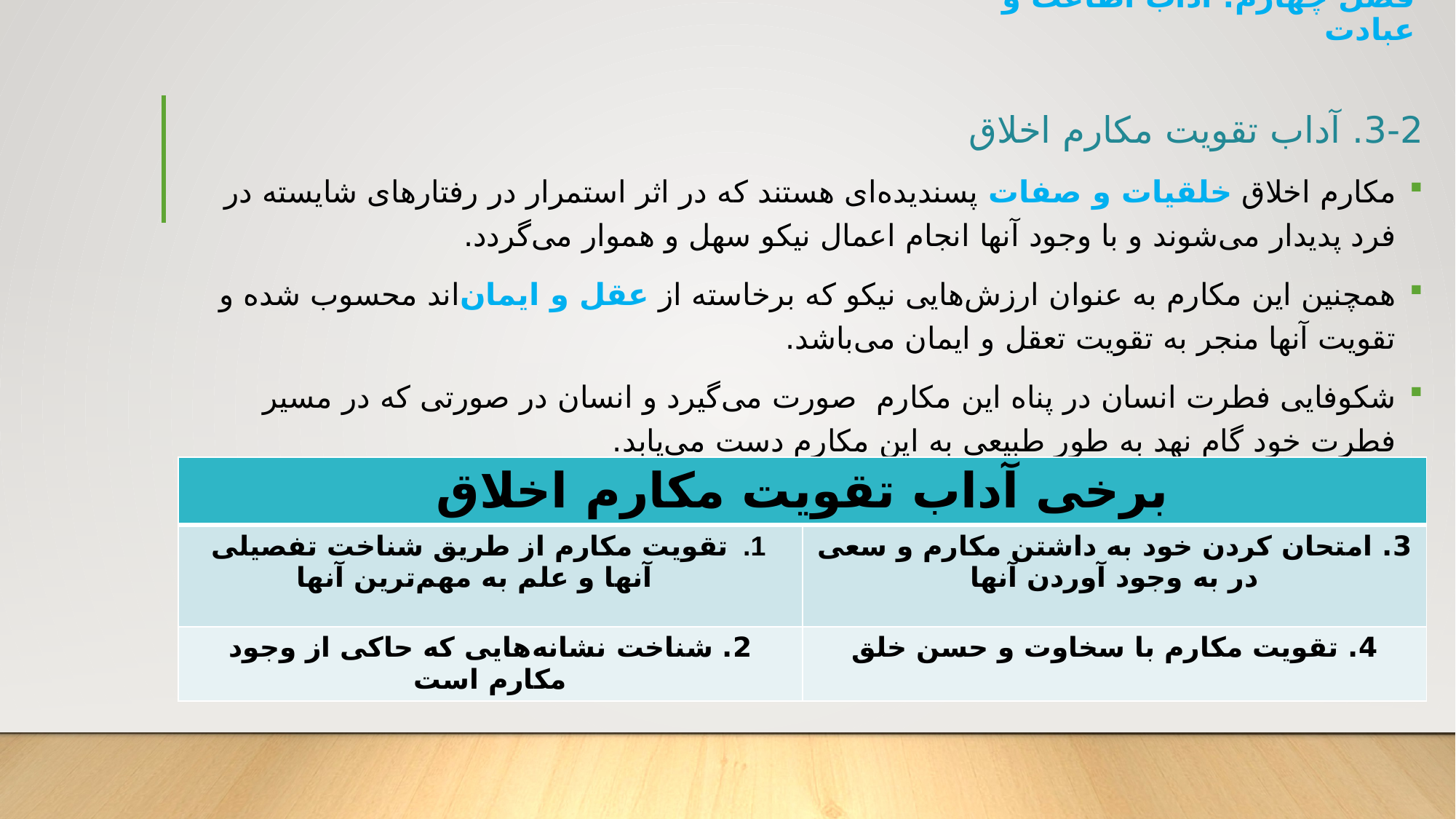

فصل چهارم: آداب اطاعت و عبادت
3-2. آداب تقویت مکارم اخلاق
مکارم اخلاق خلقیات و صفات پسندیده‌ای هستند که در اثر استمرار در رفتارهای شایسته در فرد پدیدار می‌شوند و با وجود آنها انجام اعمال نیکو سهل و هموار می‌گردد.
همچنین این مکارم به عنوان ارزش‌هایی نیکو که برخاسته از عقل و ایمان‌اند محسوب شده و تقویت آنها منجر به تقویت تعقل و ایمان می‌باشد.
شکوفایی فطرت انسان در پناه این مکارم  صورت می‌گیرد و انسان در صورتی که در مسیر فطرت خود گام نهد به طور طبیعی به این مکارم دست می‌یابد.

| برخی آداب تقویت مکارم اخلاق |  |
| --- | --- |
| تقویت مکارم از طریق شناخت تفصیلی آنها و علم به مهم‌ترین آنها | 3. امتحان کردن خود به داشتن مکارم و سعی در به وجود آوردن آنها |
| 2. شناخت نشانه‌هایی که حاکی از وجود مکارم است | 4. تقویت مکارم با سخاوت و حسن خلق |